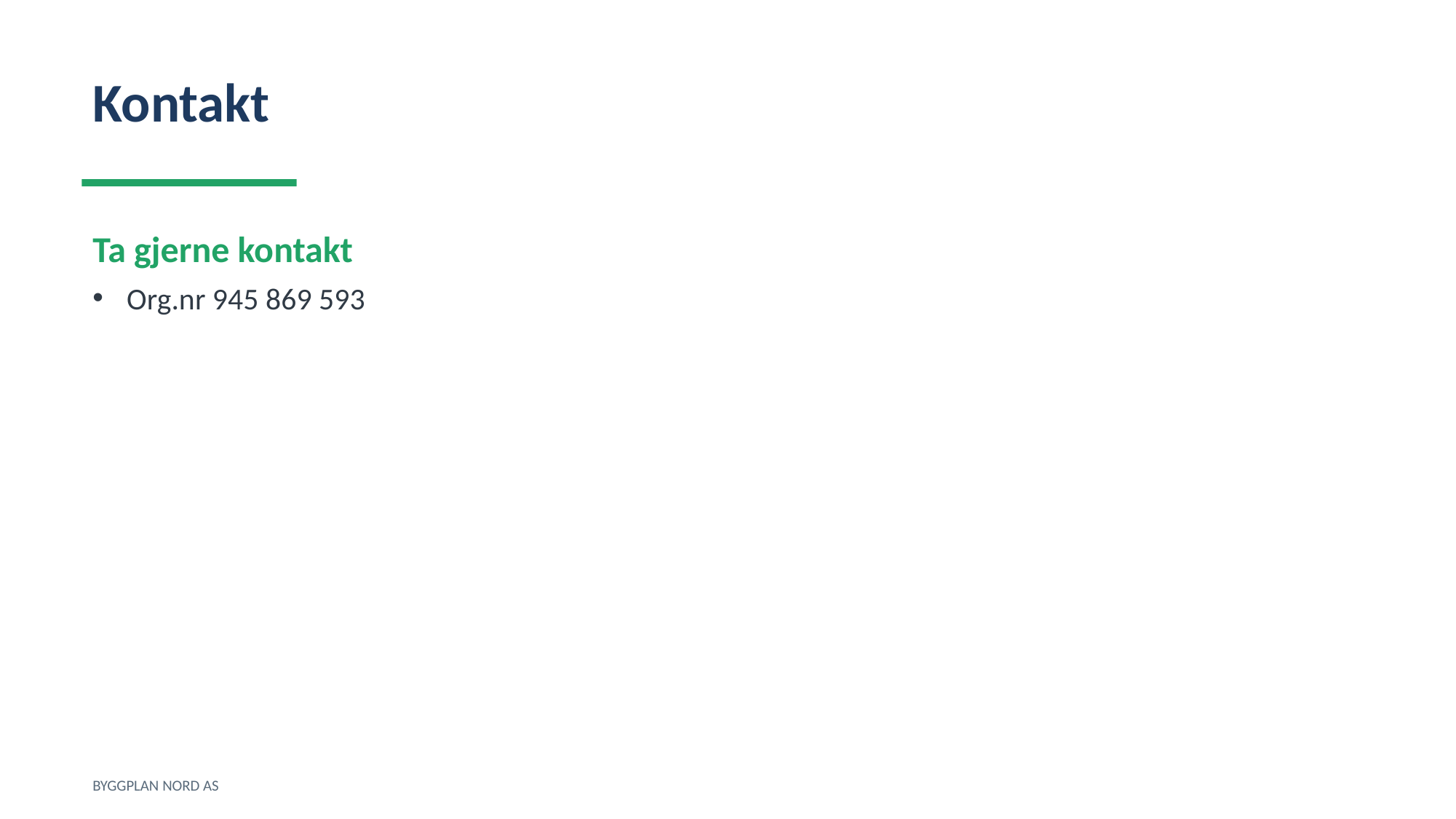

Kontakt

Ta gjerne kontakt
Org.nr 945 869 593
BYGGPLAN NORD AS